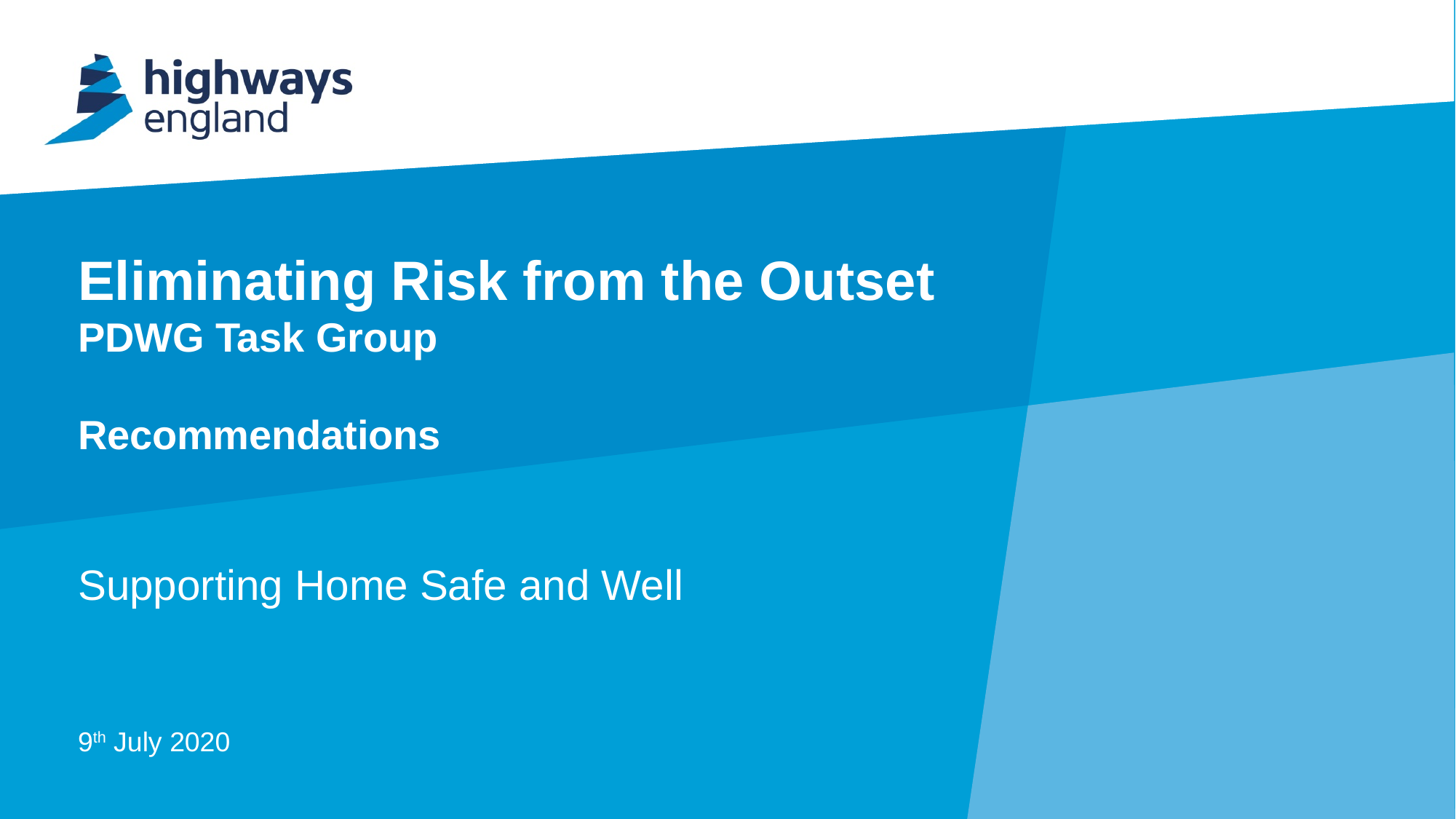

# Eliminating Risk from the Outset PDWG Task Group Recommendations
Supporting Home Safe and Well
9th July 2020